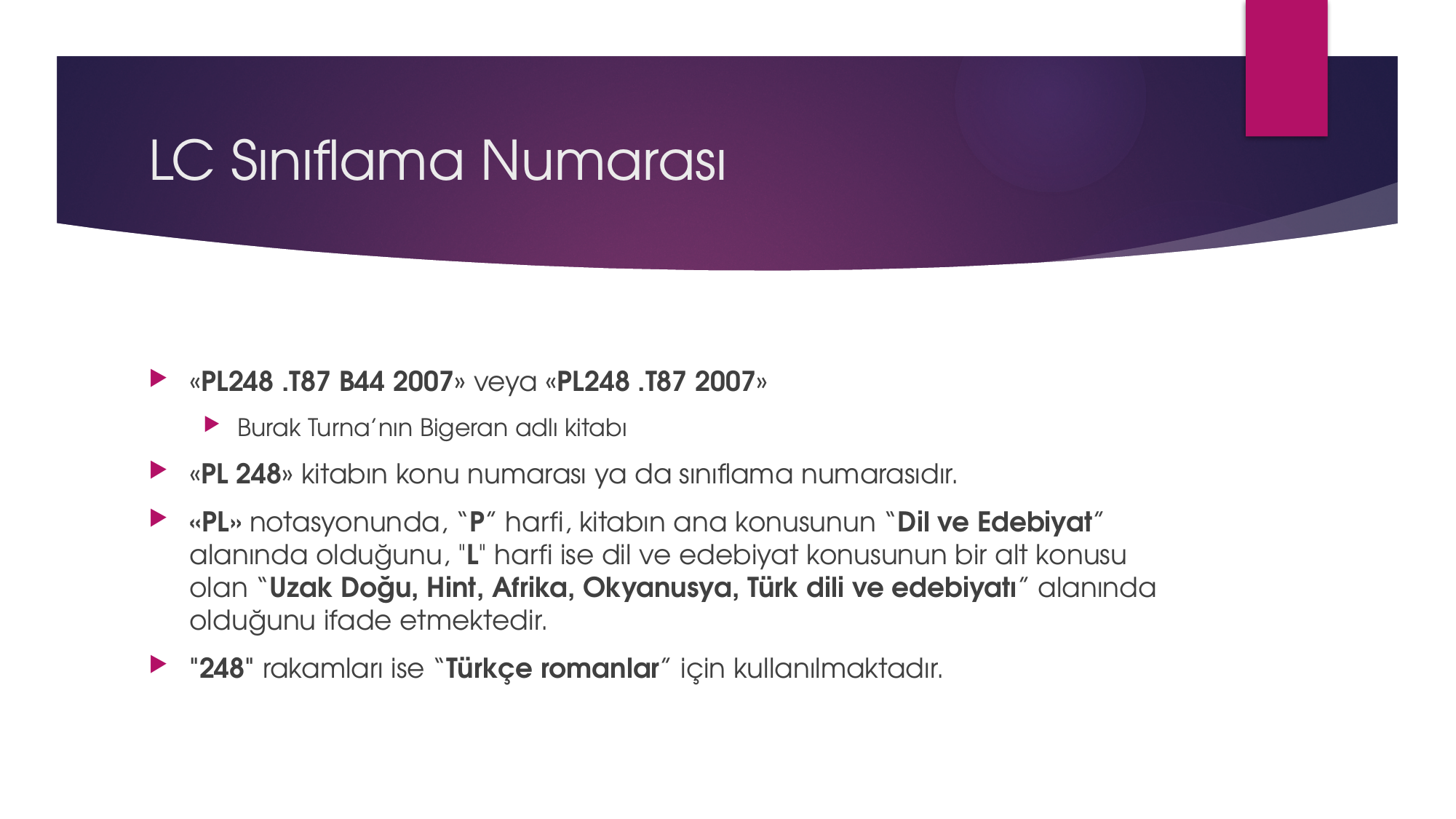

# LC Sınıflama Numarası

«PL248 .T87 B44 2007» veya «PL248 .T87 2007»
Burak Turna’nın Bigeran adlı kitabı
«PL 248» kitabın konu numarası ya da sınıflama numarasıdır.
«PL» notasyonunda, “P” harfi, kitabın ana konusunun “Dil ve Edebiyat” alanında olduğunu, "L" harfi ise dil ve edebiyat konusunun bir alt konusu olan “Uzak Doğu, Hint, Afrika, Okyanusya, Türk dili ve edebiyatı” alanında olduğunu ifade etmektedir.
"248" rakamları ise “Türkçe romanlar” için kullanılmaktadır.